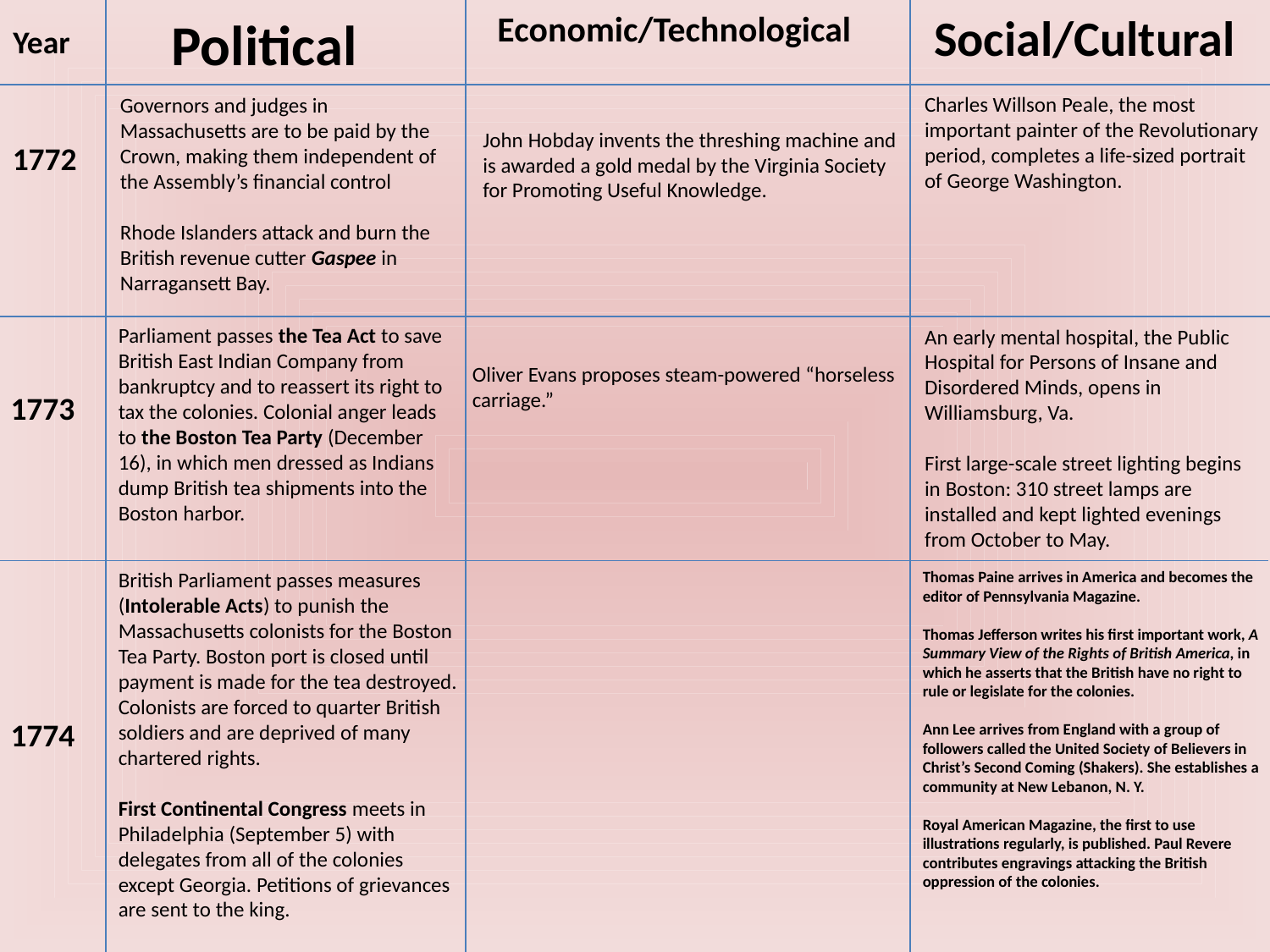

Political
Economic/Technological
Social/Cultural
Year
Charles Willson Peale, the most important painter of the Revolutionary period, completes a life-sized portrait of George Washington.

Governors and judges in Massachusetts are to be paid by the Crown, making them independent of the Assembly’s financial control

Rhode Islanders attack and burn the British revenue cutter Gaspee in Narragansett Bay.

John Hobday invents the threshing machine and is awarded a gold medal by the Virginia Society for Promoting Useful Knowledge.

1772
Parliament passes the Tea Act to save British East Indian Company from bankruptcy and to reassert its right to tax the colonies. Colonial anger leads to the Boston Tea Party (December 16), in which men dressed as Indians dump British tea shipments into the Boston harbor.

Oliver Evans proposes steam-powered “horseless carriage.”

An early mental hospital, the Public Hospital for Persons of Insane and Disordered Minds, opens in Williamsburg, Va.

First large-scale street lighting begins in Boston: 310 street lamps are installed and kept lighted evenings from October to May.

1773
British Parliament passes measures (Intolerable Acts) to punish the Massachusetts colonists for the Boston Tea Party. Boston port is closed until payment is made for the tea destroyed. Colonists are forced to quarter British soldiers and are deprived of many chartered rights.

First Continental Congress meets in Philadelphia (September 5) with delegates from all of the colonies except Georgia. Petitions of grievances are sent to the king.

Thomas Paine arrives in America and becomes the editor of Pennsylvania Magazine.

Thomas Jefferson writes his first important work, A Summary View of the Rights of British America, in which he asserts that the British have no right to rule or legislate for the colonies.

Ann Lee arrives from England with a group of followers called the United Society of Believers in Christ’s Second Coming (Shakers). She establishes a community at New Lebanon, N. Y.

Royal American Magazine, the first to use illustrations regularly, is published. Paul Revere contributes engravings attacking the British oppression of the colonies.

1774